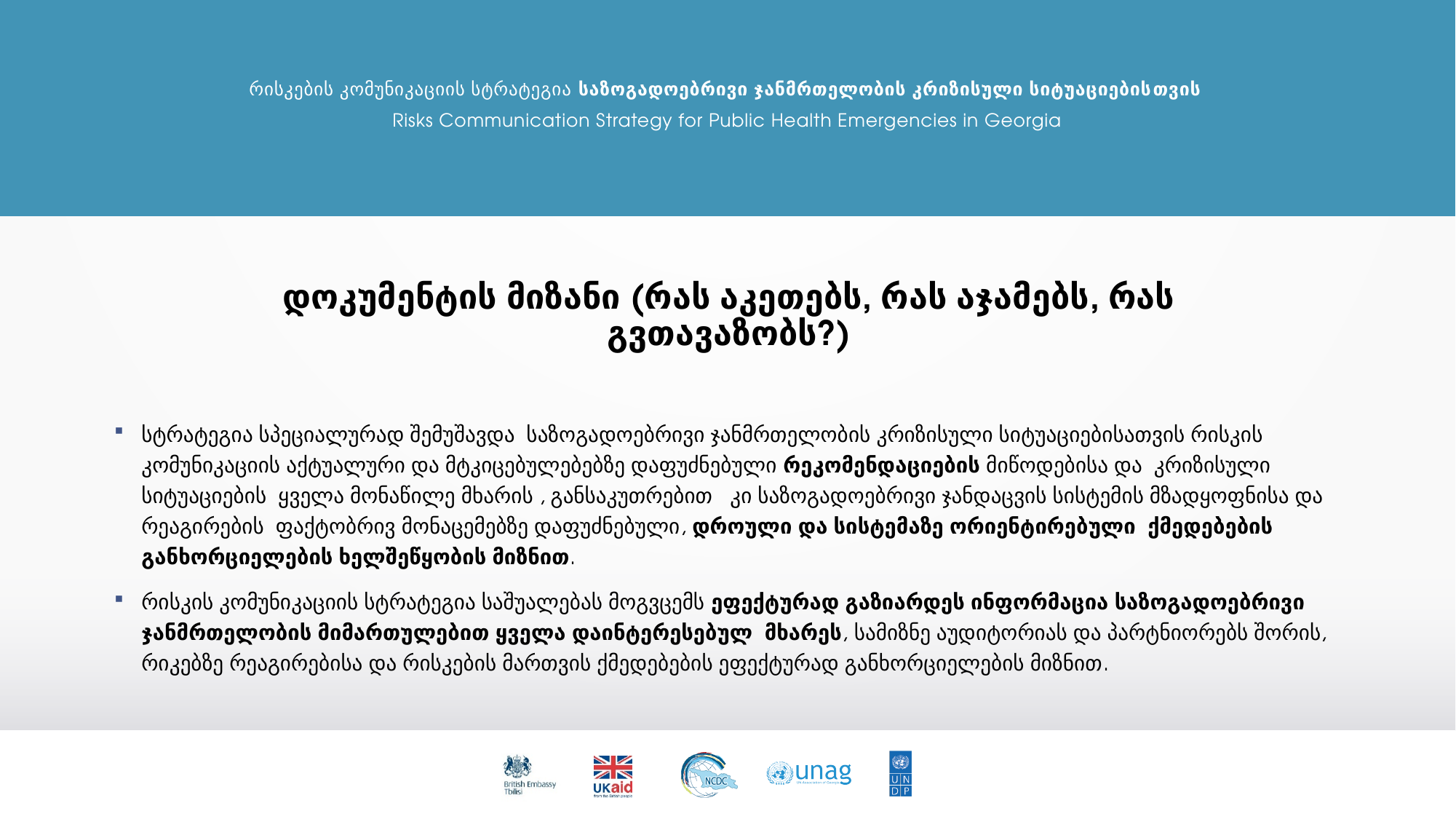

# დოკუმენტის მიზანი (რას აკეთებს, რას აჯამებს, რას გვთავაზობს?)
სტრატეგია სპეციალურად შემუშავდა  საზოგადოებრივი ჯანმრთელობის კრიზისული სიტუაციებისათვის რისკის კომუნიკაციის აქტუალური და მტკიცებულებებზე დაფუძნებული რეკომენდაციების მიწოდებისა და  კრიზისული სიტუაციების  ყველა მონაწილე მხარის , განსაკუთრებით   კი საზოგადოებრივი ჯანდაცვის სისტემის მზადყოფნისა და რეაგირების  ფაქტობრივ მონაცემებზე დაფუძნებული, დროული და სისტემაზე ორიენტირებული  ქმედებების განხორციელების ხელშეწყობის მიზნით.
რისკის კომუნიკაციის სტრატეგია საშუალებას მოგვცემს ეფექტურად გაზიარდეს ინფორმაცია საზოგადოებრივი ჯანმრთელობის მიმართულებით ყველა დაინტერესებულ  მხარეს, სამიზნე აუდიტორიას და პარტნიორებს შორის, რიკებზე რეაგირებისა და რისკების მართვის ქმედებების ეფექტურად განხორციელების მიზნით.